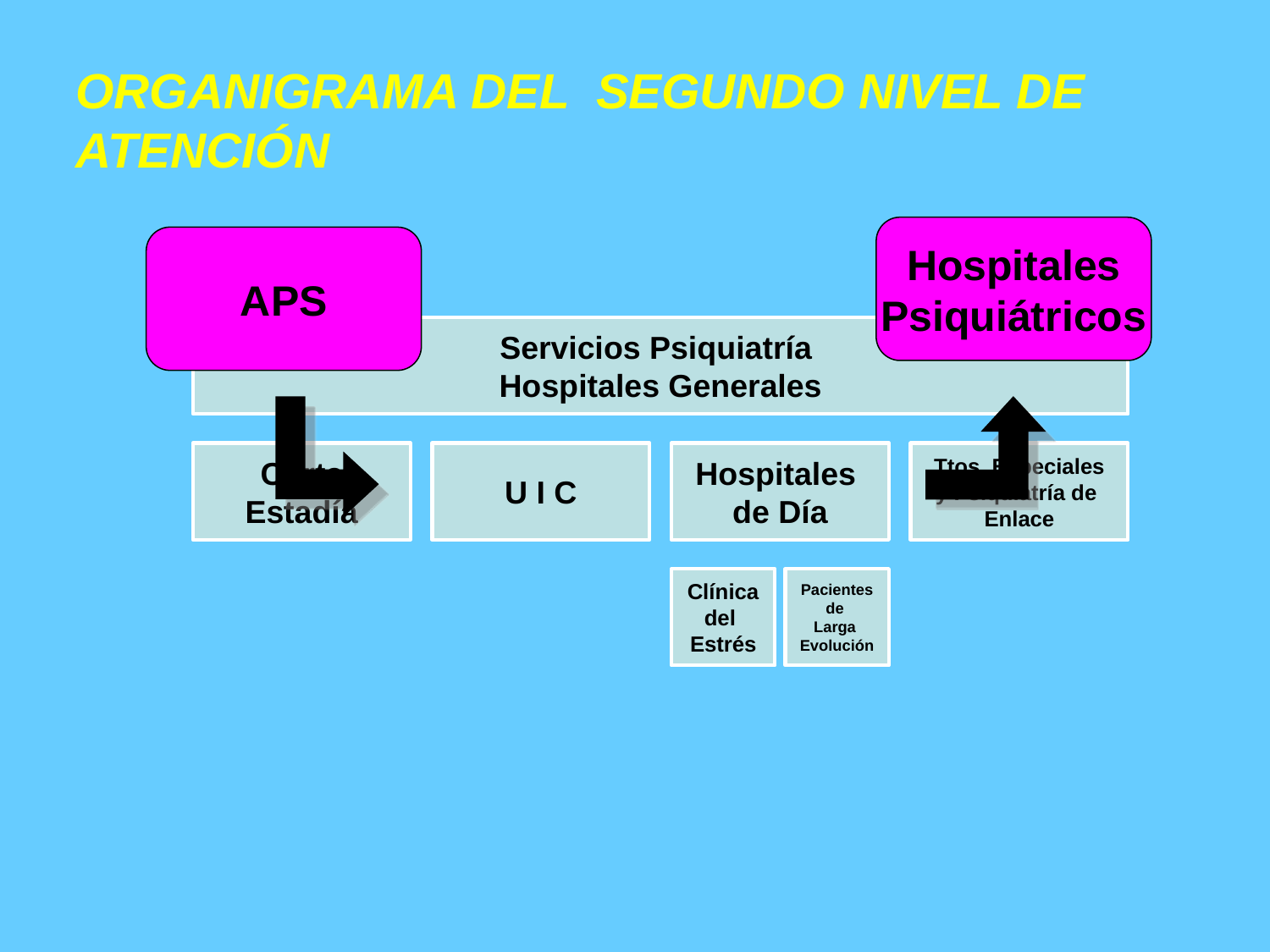

#
ORGANIGRAMA DEL  SEGUNDO NIVEL DE ATENCIÓN
Hospitales
Psiquiátricos

APS
Servicios Psiquiatría
Hospitales Generales
Corta Estadía
U I C
Hospitales
de Día
Clínica del
Estrés
Pacientes de
Larga
Evolución
Ttos. Especiales
y Psiquiatría de
Enlace